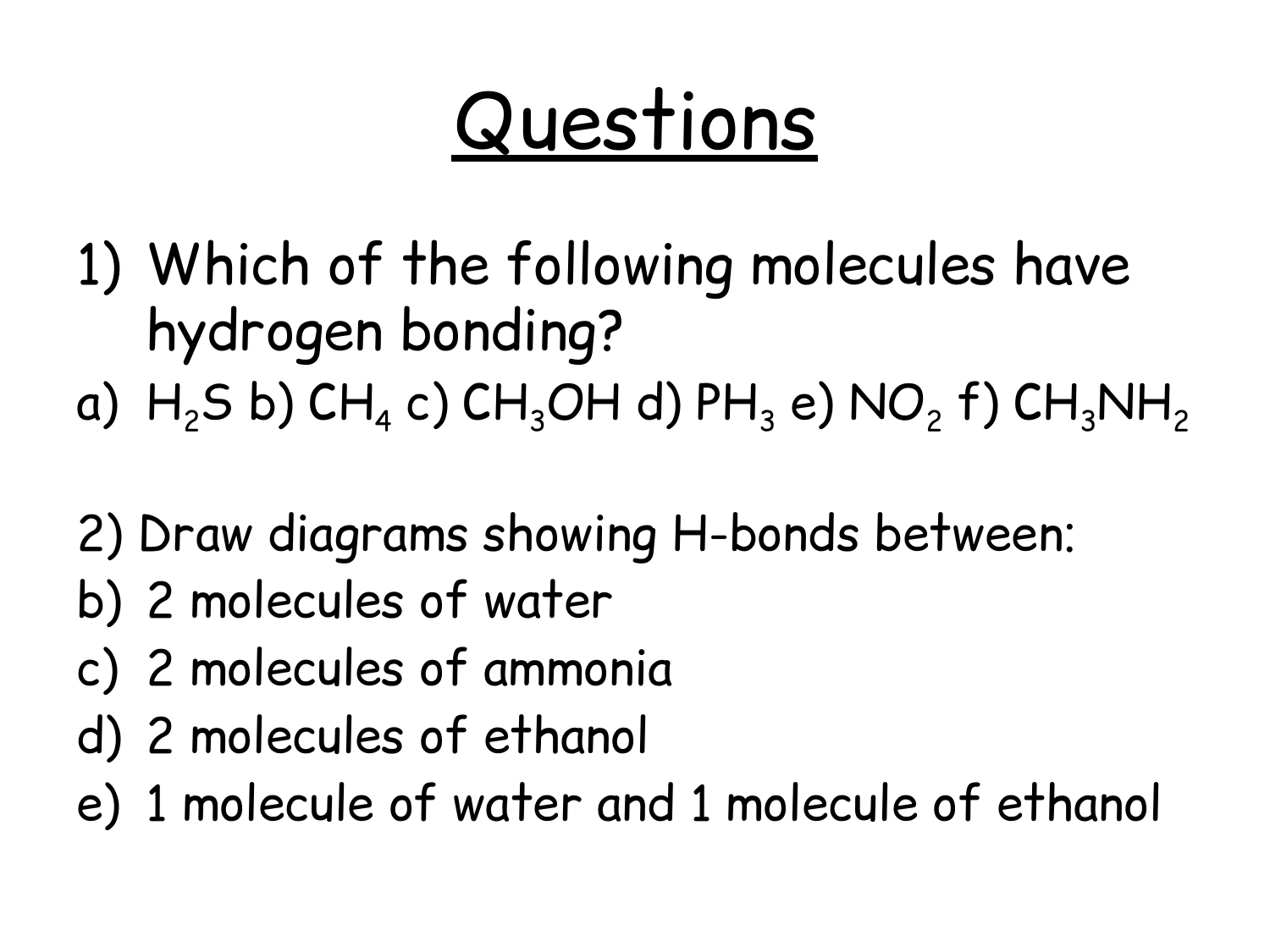

# Questions
Which of the following molecules have hydrogen bonding?
H2S b) CH4 c) CH3OH d) PH3 e) NO2 f) CH3NH2

2) Draw diagrams showing H-bonds between:
2 molecules of water
2 molecules of ammonia
2 molecules of ethanol
1 molecule of water and 1 molecule of ethanol